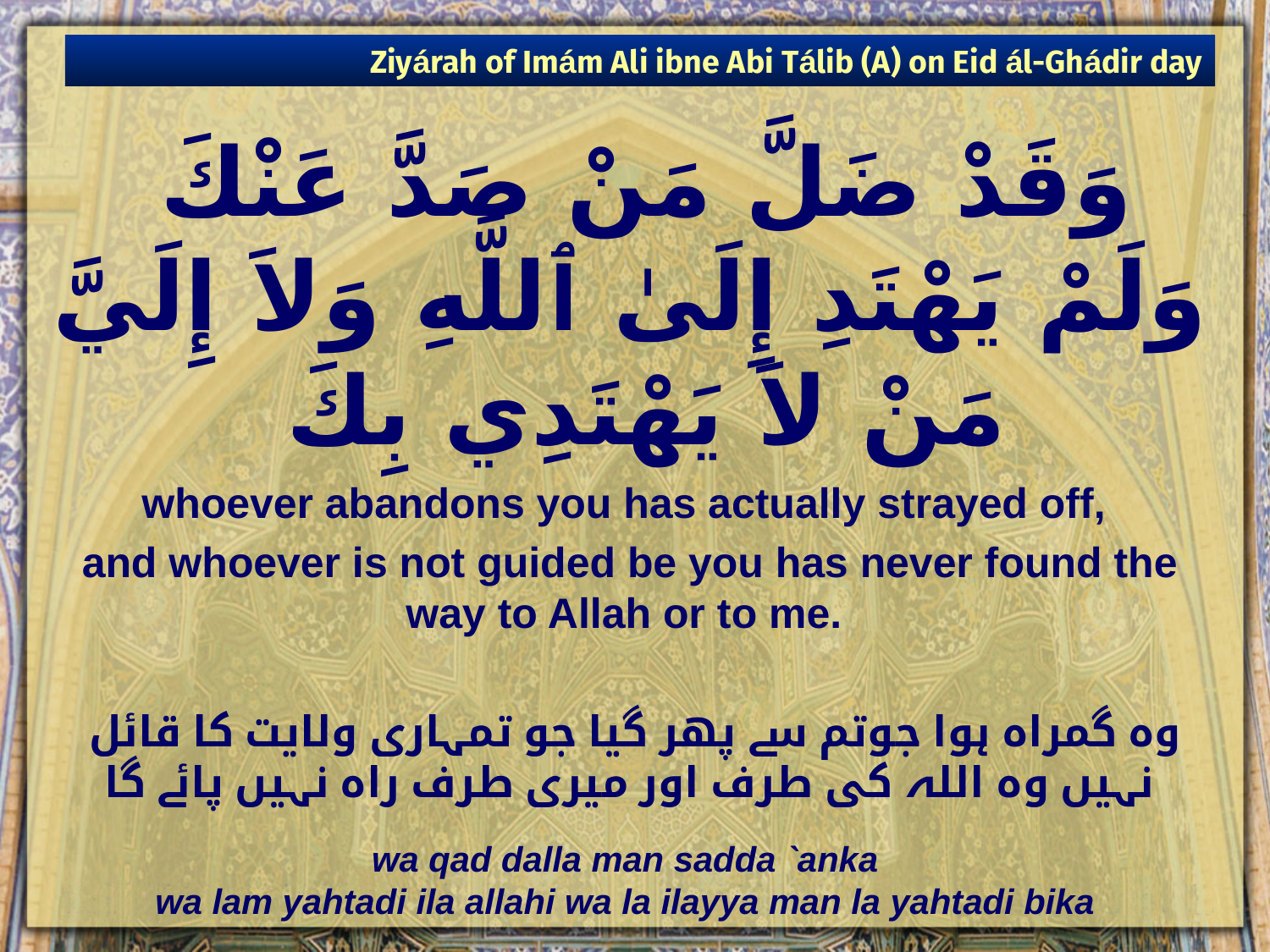

Ziyárah of Imám Ali ibne Abi Tálib (A) on Eid ál-Ghádir day
# وَقَدْ ضَلَّ مَنْ صَدَّ عَنْكَ وَلَمْ يَهْتَدِ إِلَىٰ ٱللَّهِ وَلاَ إِلَيَّ مَنْ لاَ يَهْتَدِي بِكَ
whoever abandons you has actually strayed off,
and whoever is not guided be you has never found the way to Allah or to me.

 وہ گمراہ ہوا جوتم سے پھر گیا جو تمہاری ولایت کا قائل نہیں وہ اللہ کی طرف اور میری طرف راہ نہیں پائے گا
wa qad dalla man sadda `anka
wa lam yahtadi ila allahi wa la ilayya man la yahtadi bika